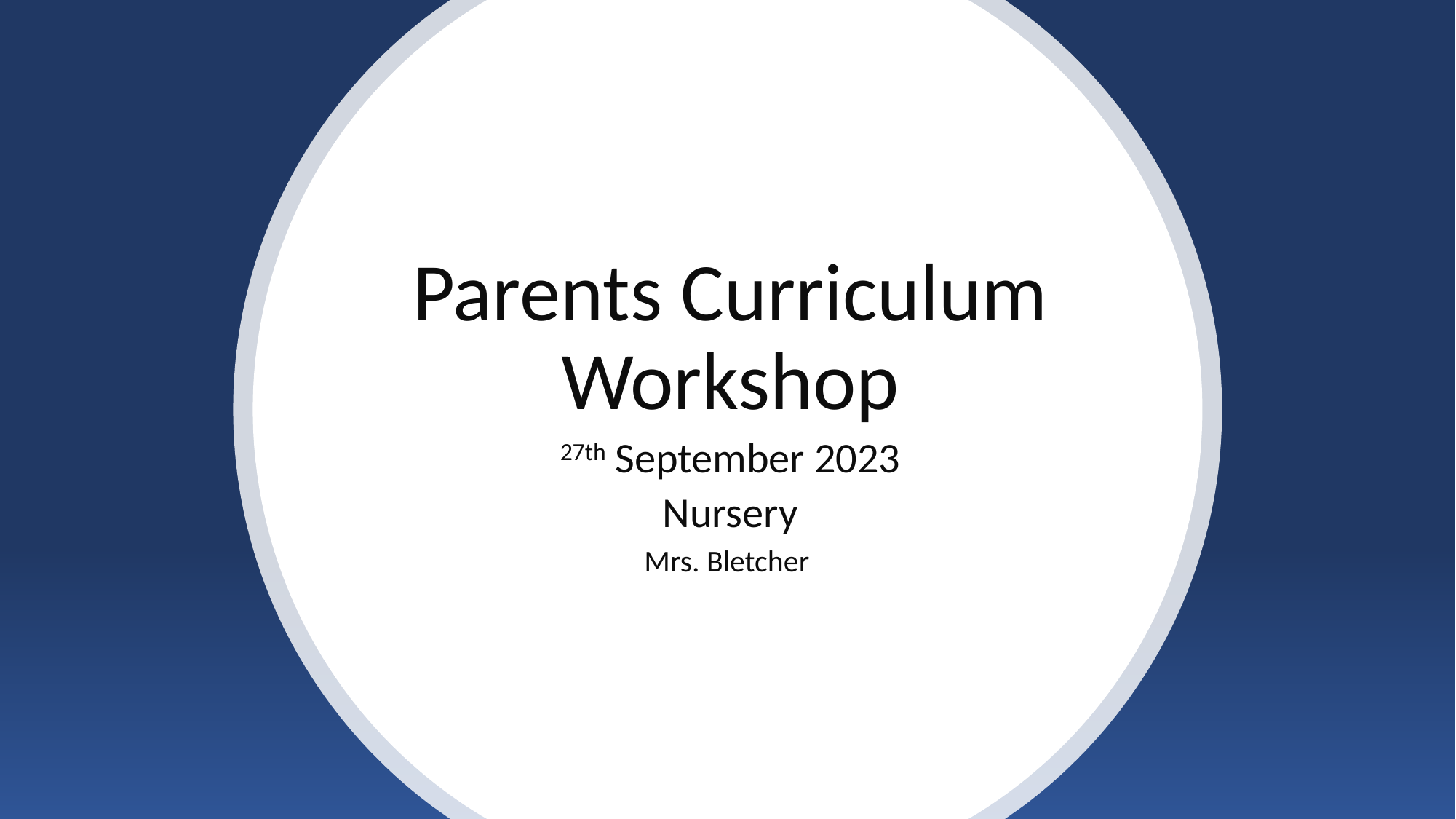

Parents Curriculum Workshop
27th September 2023
Nursery
Mrs. Bletcher